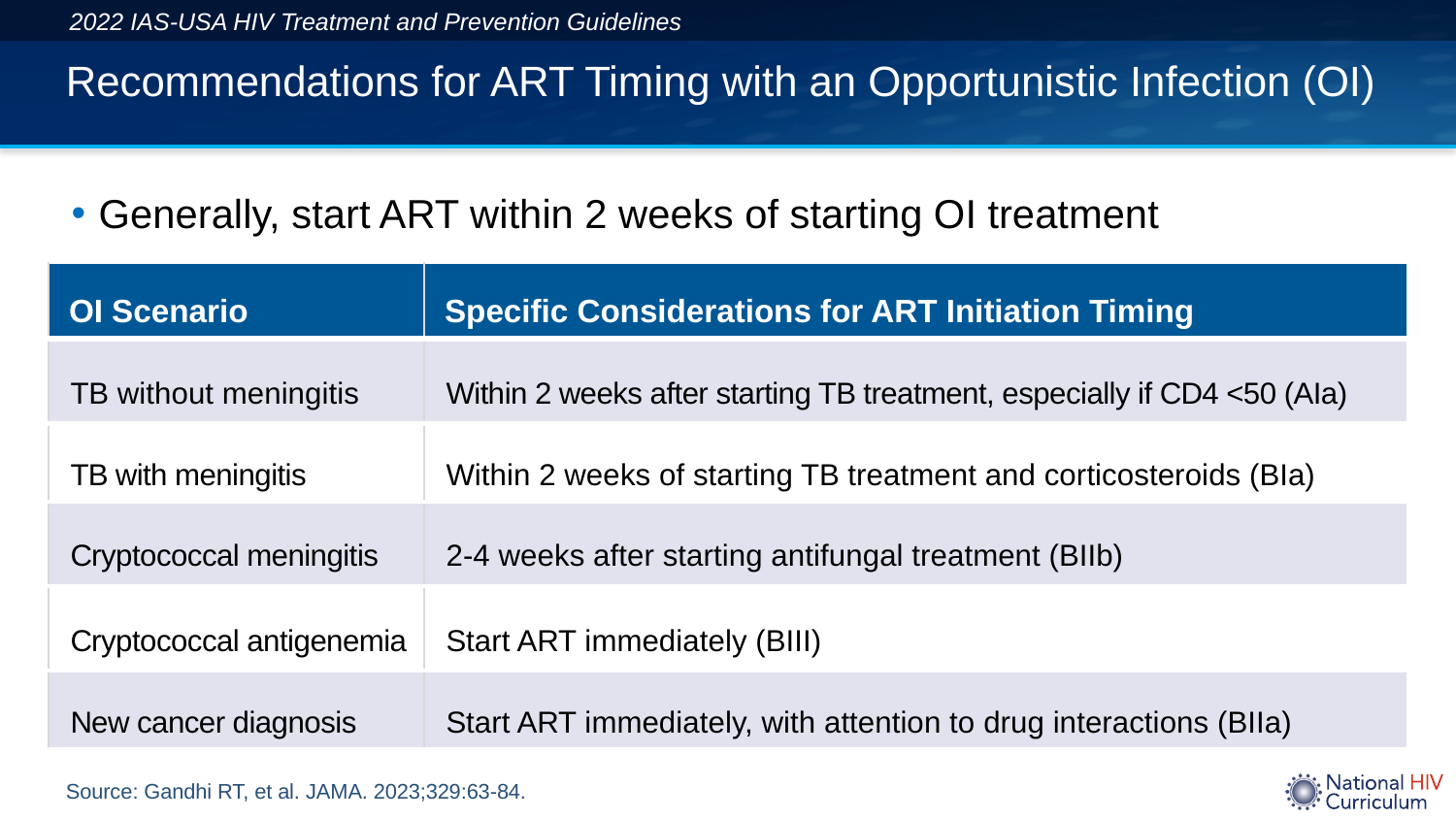

2022 IAS-USA HIV Treatment and Prevention Guidelines
# Recommendations for ART Timing with an Opportunistic Infection (OI)
Generally, start ART within 2 weeks of starting OI treatment

| OI Scenario | Specific Considerations for ART Initiation Timing |
| --- | --- |
| TB without meningitis | Within 2 weeks after starting TB treatment, especially if CD4 <50 (AIa) |
| TB with meningitis | Within 2 weeks of starting TB treatment and corticosteroids (BIa) |
| Cryptococcal meningitis | 2-4 weeks after starting antifungal treatment (BIIb) |
| Cryptococcal antigenemia | Start ART immediately (BIII) |
| New cancer diagnosis | Start ART immediately, with attention to drug interactions (BIIa) |
Source: Gandhi RT, et al. JAMA. 2023;329:63-84.